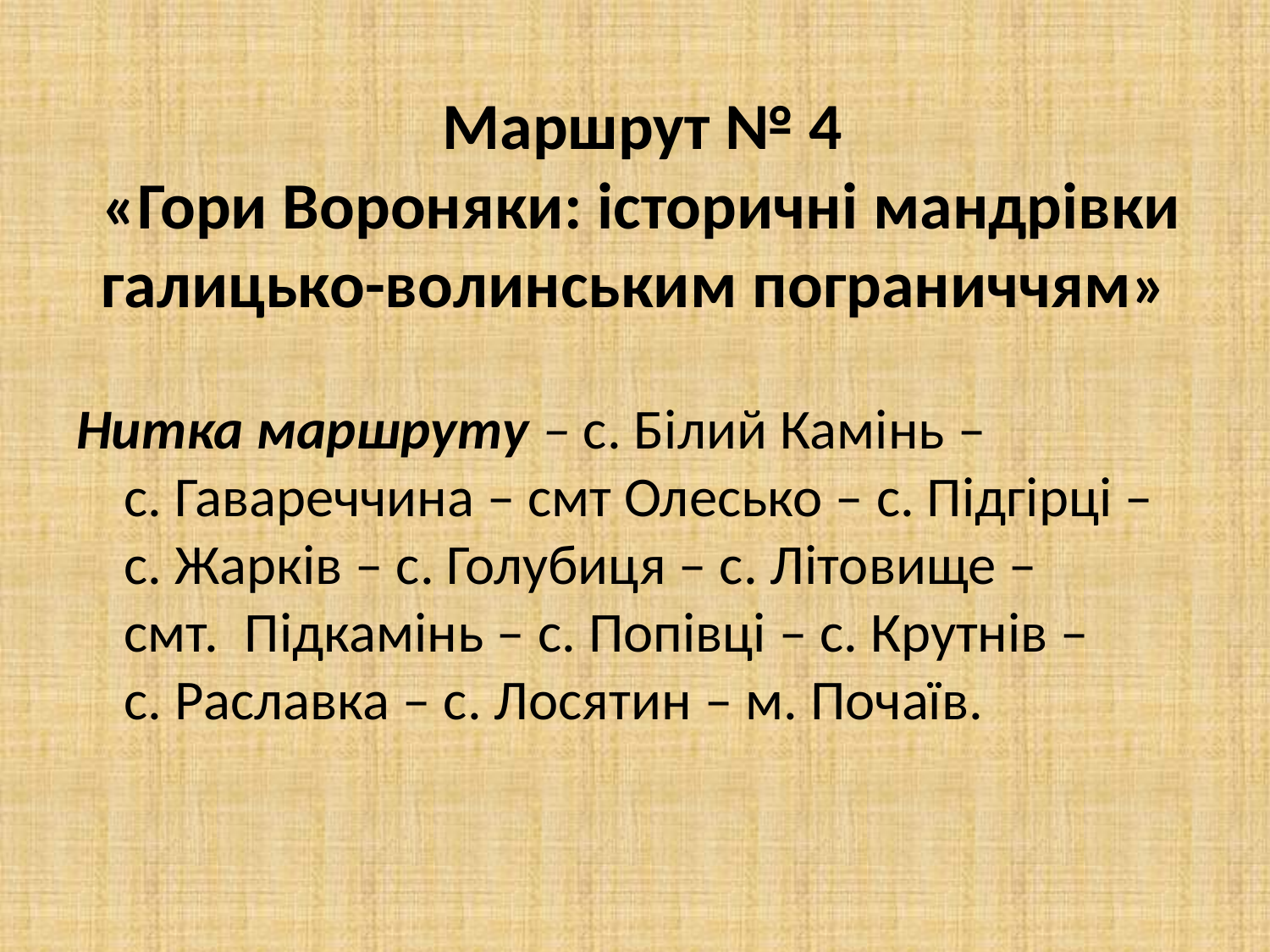

# Маршрут № 4 «Гори Вороняки: історичні мандрівки галицько-волинським пограниччям»
Нитка маршруту – с. Білий Камінь –              с. Гавареччина – смт Олесько – с. Підгірці – с. Жарків – с. Голубиця – с. Літовище –      смт.  Підкамінь – с. Попівці – с. Крутнів –      с. Раславка – с. Лосятин – м. Почаїв.